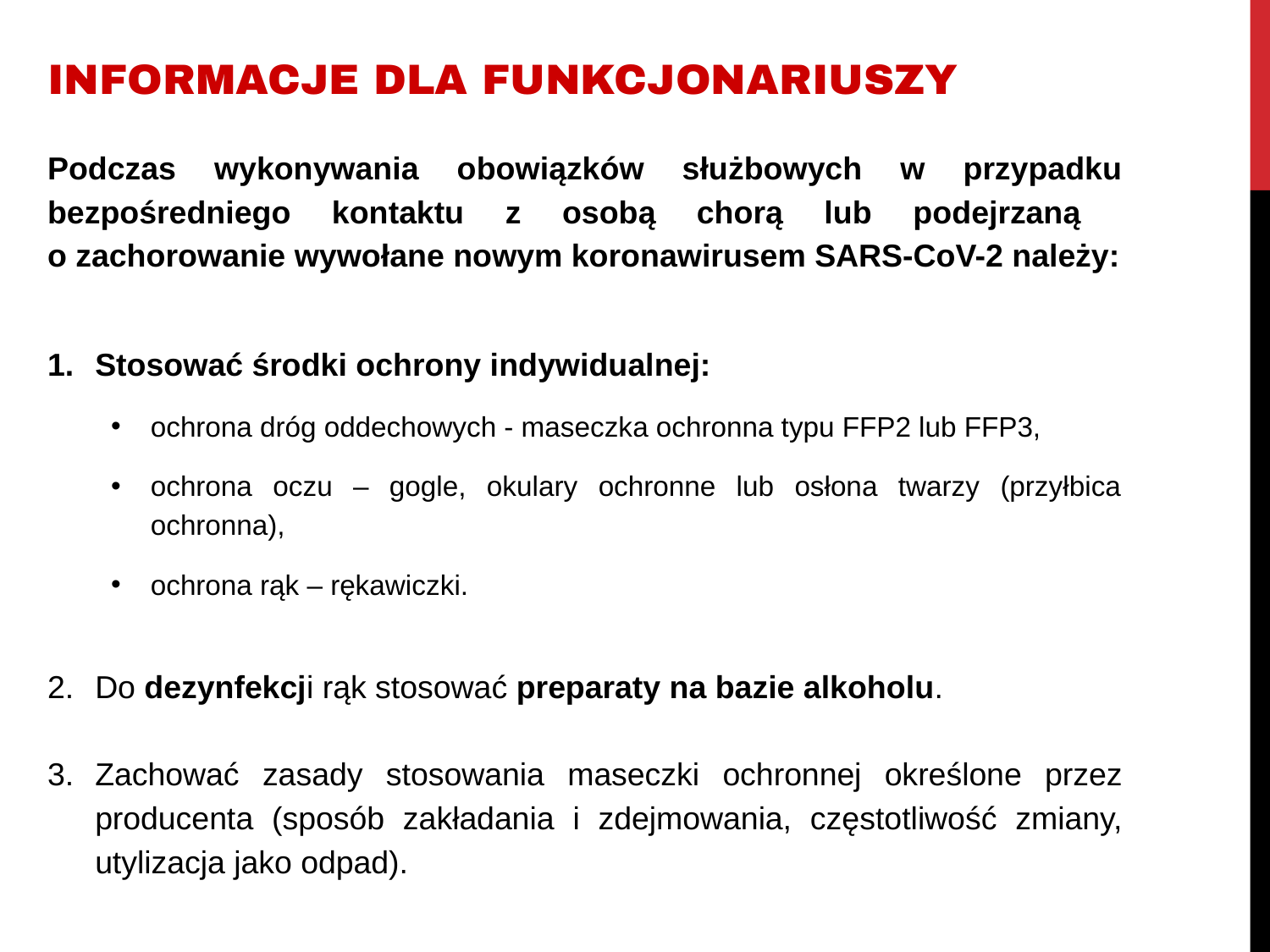

INFORMACJE DLA FUNKCJONARIUSZY
Podczas wykonywania obowiązków służbowych w przypadku bezpośredniego kontaktu z osobą chorą lub podejrzaną
o zachorowanie wywołane nowym koronawirusem SARS-CoV-2 należy:

Stosować środki ochrony indywidualnej:
ochrona dróg oddechowych - maseczka ochronna typu FFP2 lub FFP3,
ochrona oczu – gogle, okulary ochronne lub osłona twarzy (przyłbica ochronna),
ochrona rąk – rękawiczki.

Do dezynfekcji rąk stosować preparaty na bazie alkoholu.

Zachować zasady stosowania maseczki ochronnej określone przez producenta (sposób zakładania i zdejmowania, częstotliwość zmiany, utylizacja jako odpad).